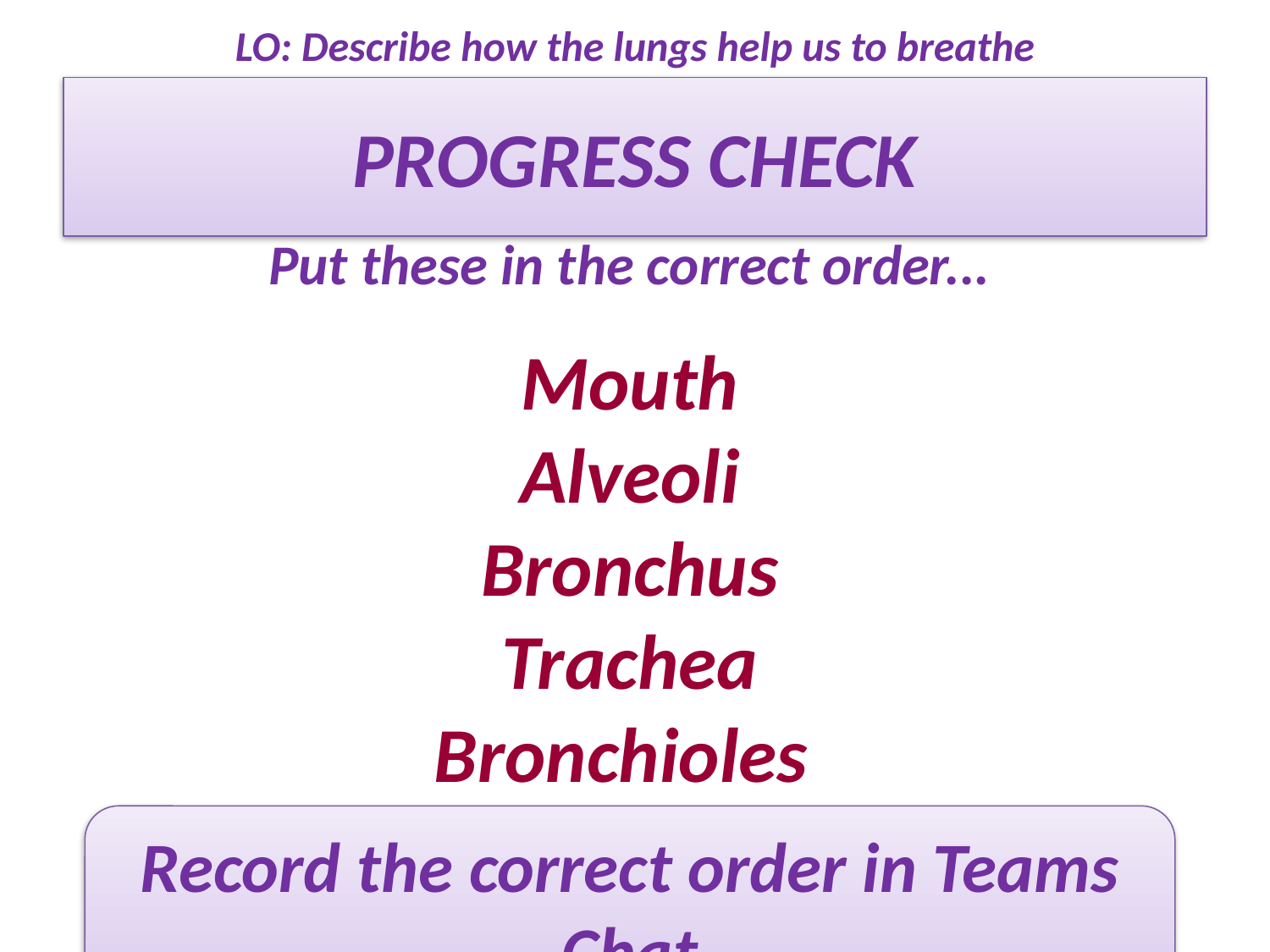

LO: Describe how the lungs help us to breathe
# PROGRESS CHECK
Put these in the correct order...
Mouth
Alveoli
Bronchus
Trachea
Bronchioles
Record the correct order in Teams Chat